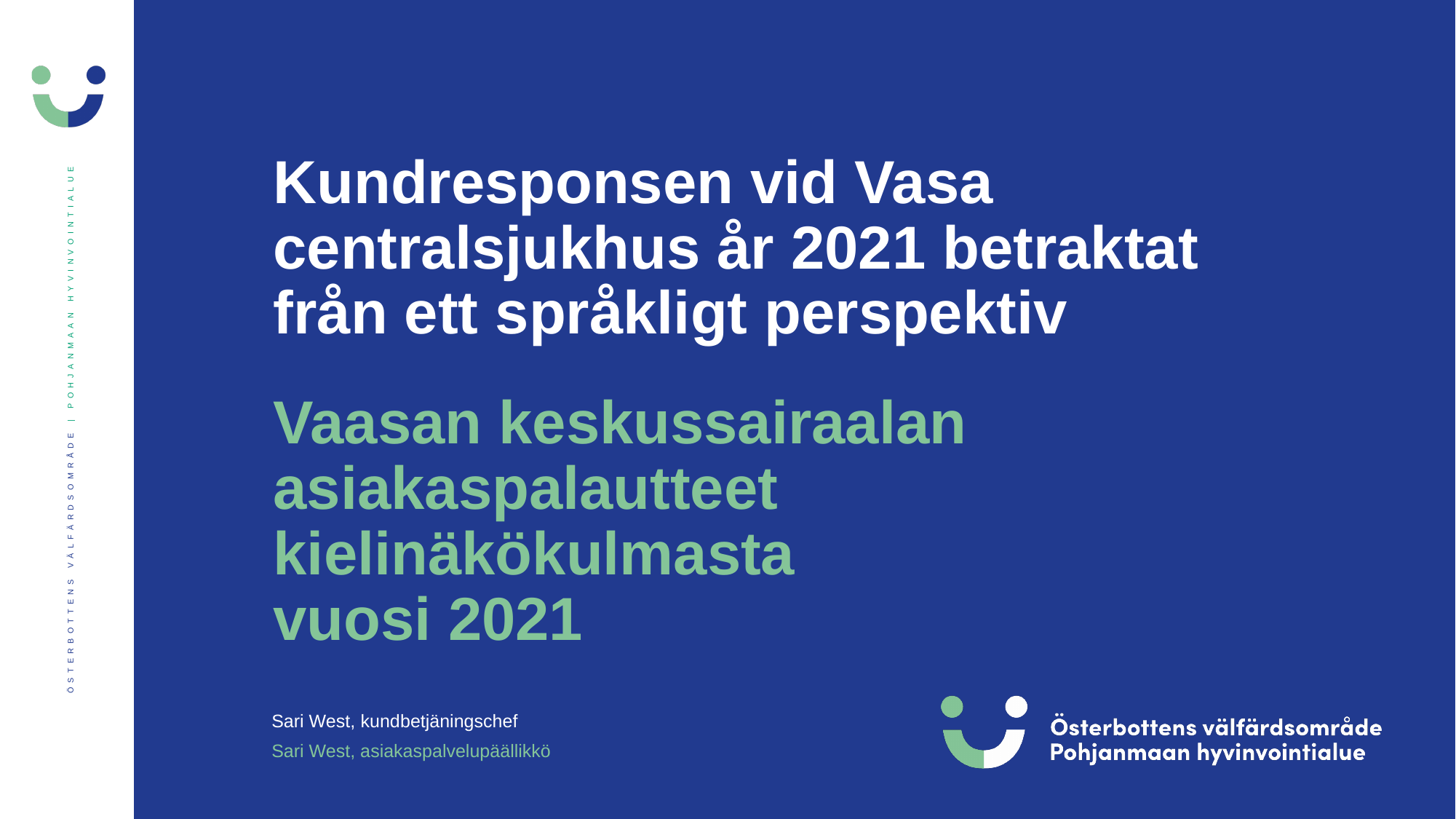

# Kundresponsen vid Vasa centralsjukhus år 2021 betraktat från ett språkligt perspektiv
Vaasan keskussairaalan asiakaspalautteet kielinäkökulmasta
vuosi 2021
Sari West, kundbetjäningschef
Sari West, asiakaspalvelupäällikkö